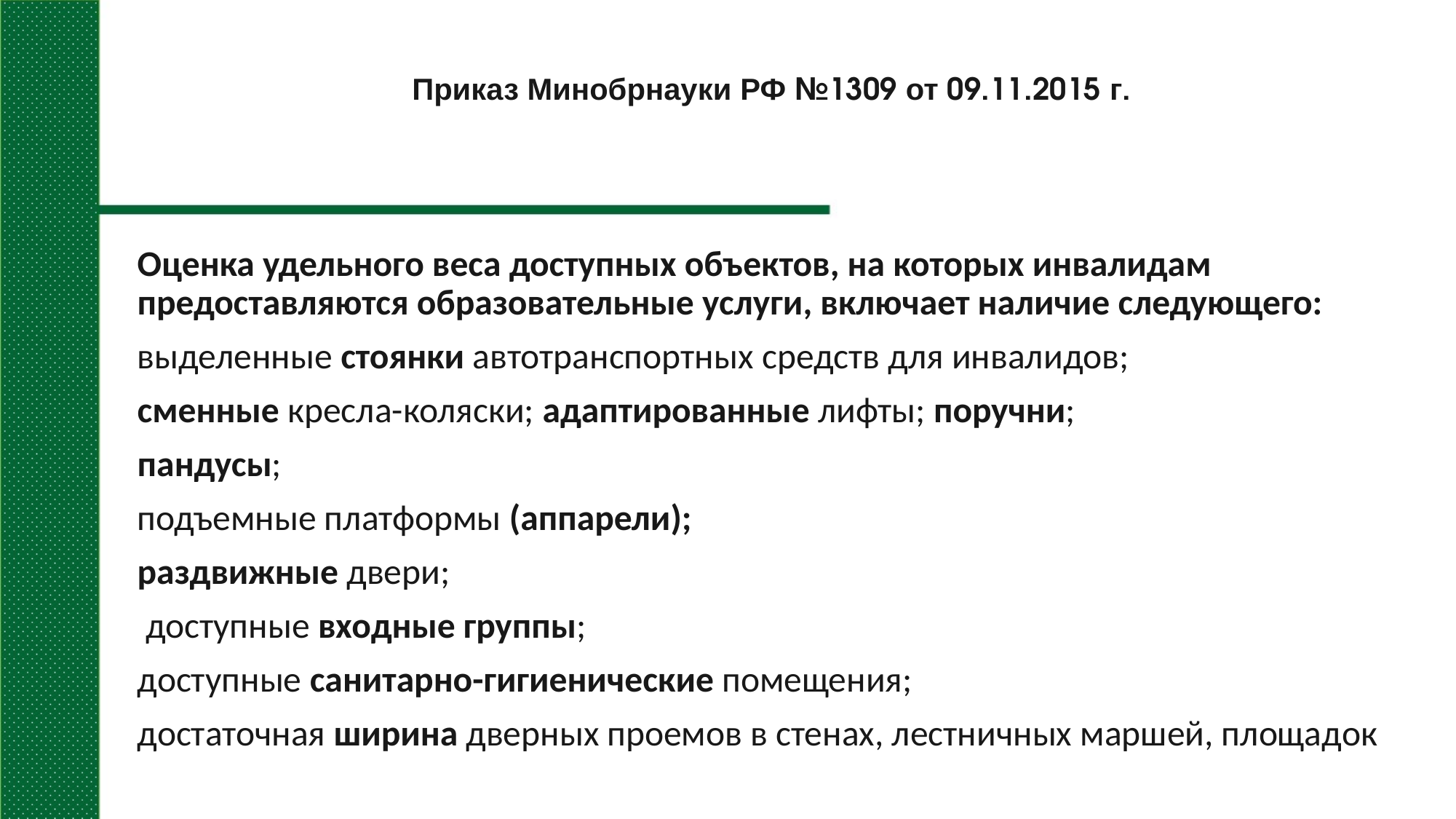

# Приказ Минобрнауки РФ №1309 от 09.11.2015 г.
Оценка удельного веса доступных объектов, на которых инвалидам предоставляются образовательные услуги, включает наличие следующего:
выделенные стоянки автотранспортных средств для инвалидов;
сменные кресла-коляски; адаптированные лифты; поручни;
пандусы;
подъемные платформы (аппарели);
раздвижные двери;
 доступные входные группы;
доступные санитарно-гигиенические помещения;
достаточная ширина дверных проемов в стенах, лестничных маршей, площадок